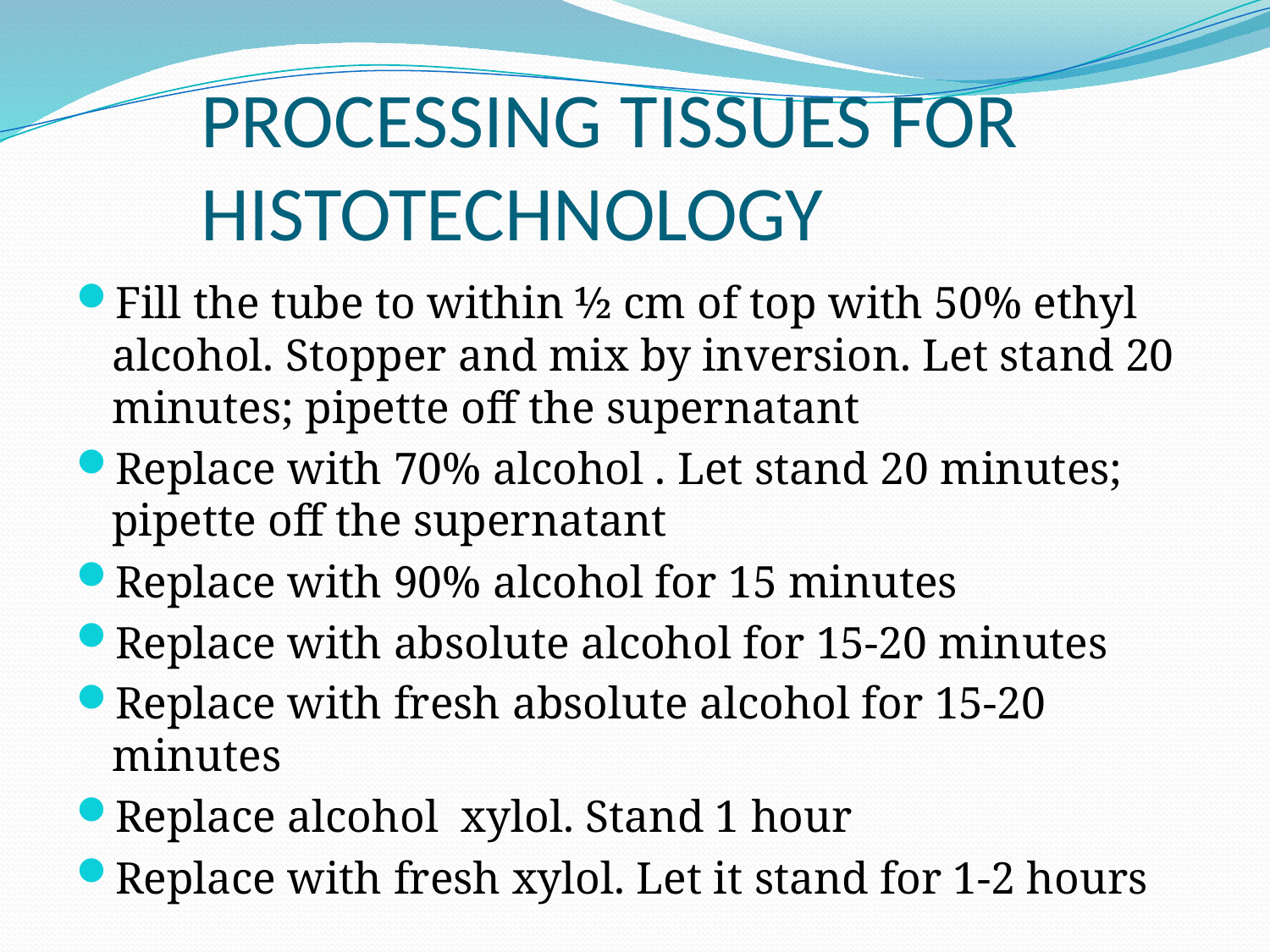

# PROCESSING TISSUES FOR HISTOTECHNOLOGY
Fill the tube to within ½ cm of top with 50% ethyl alcohol. Stopper and mix by inversion. Let stand 20 minutes; pipette off the supernatant
Replace with 70% alcohol . Let stand 20 minutes; pipette off the supernatant
Replace with 90% alcohol for 15 minutes
Replace with absolute alcohol for 15-20 minutes
Replace with fresh absolute alcohol for 15-20 minutes
Replace alcohol  xylol. Stand 1 hour
Replace with fresh xylol. Let it stand for 1-2 hours